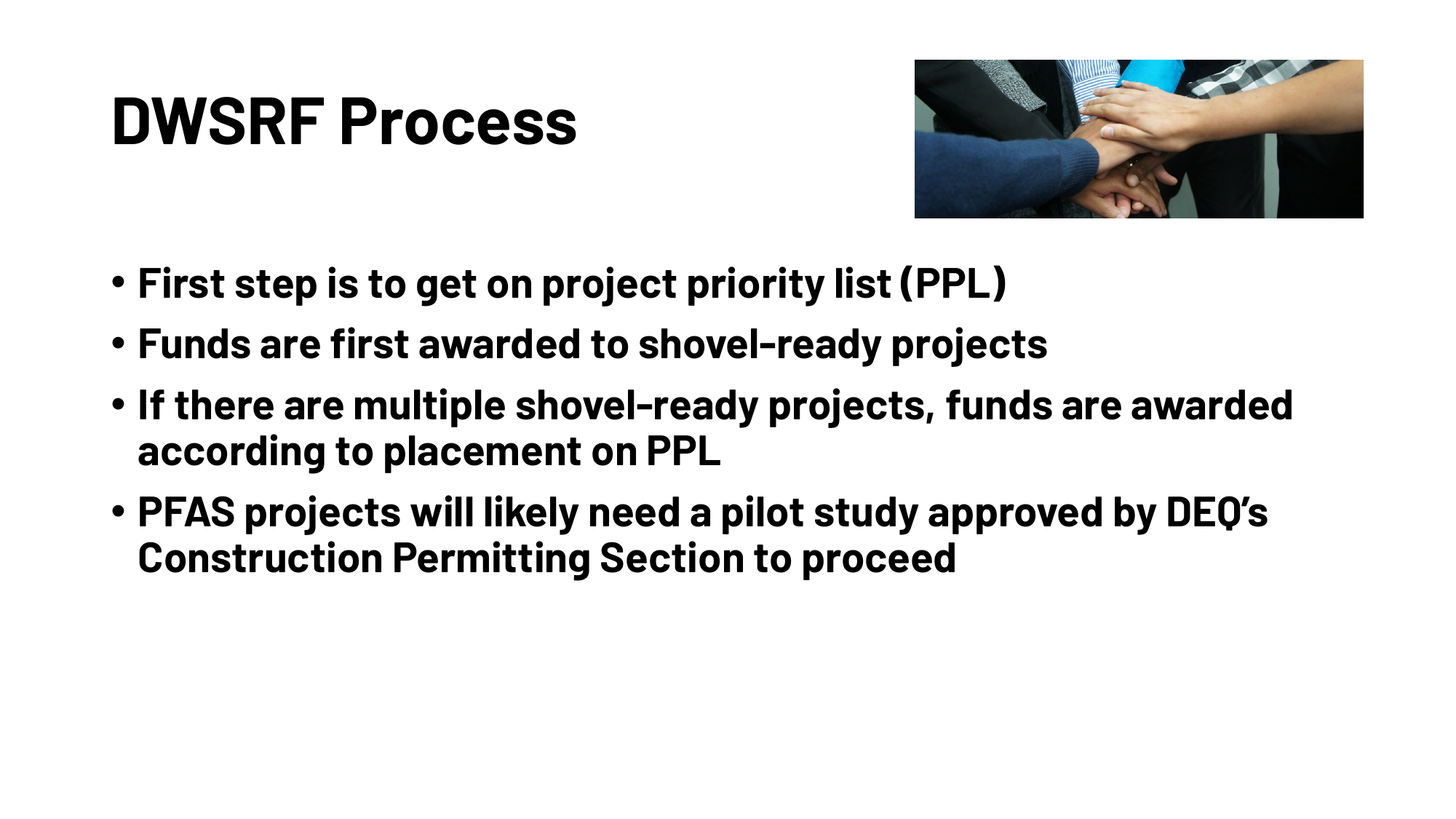

# DWSRF Process

First step is to get on project priority list (PPL)
Funds are first awarded to shovel-ready projects
If there are multiple shovel-ready projects, funds are awarded according to placement on PPL
PFAS projects will likely need a pilot study approved by DEQ’s Construction Permitting Section to proceed